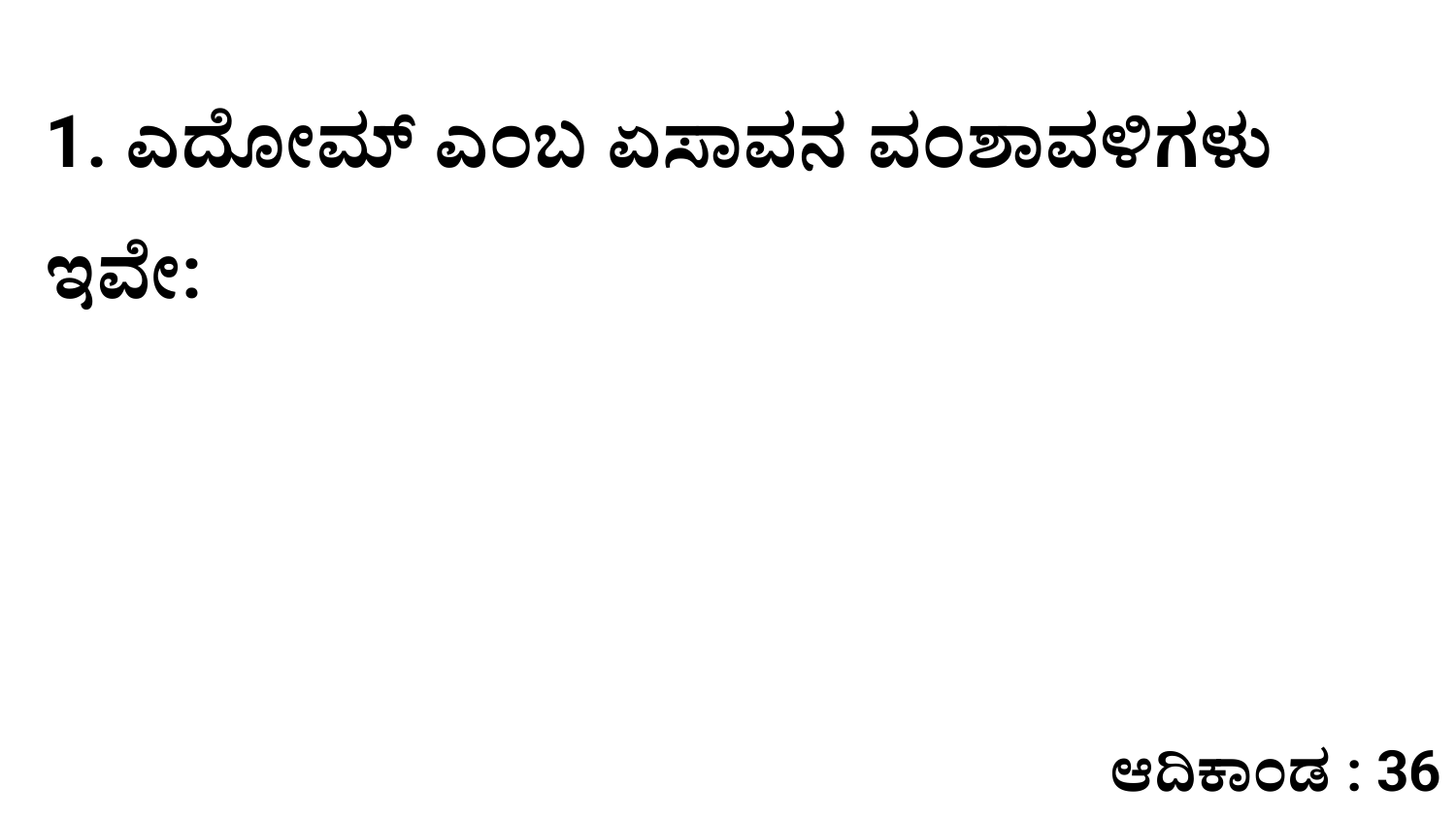

1. ಎದೋಮ್‌ ಎಂಬ ಏಸಾವನ ವಂಶಾವಳಿಗಳು ಇವೇ:
ಆದಿಕಾಂಡ : 36